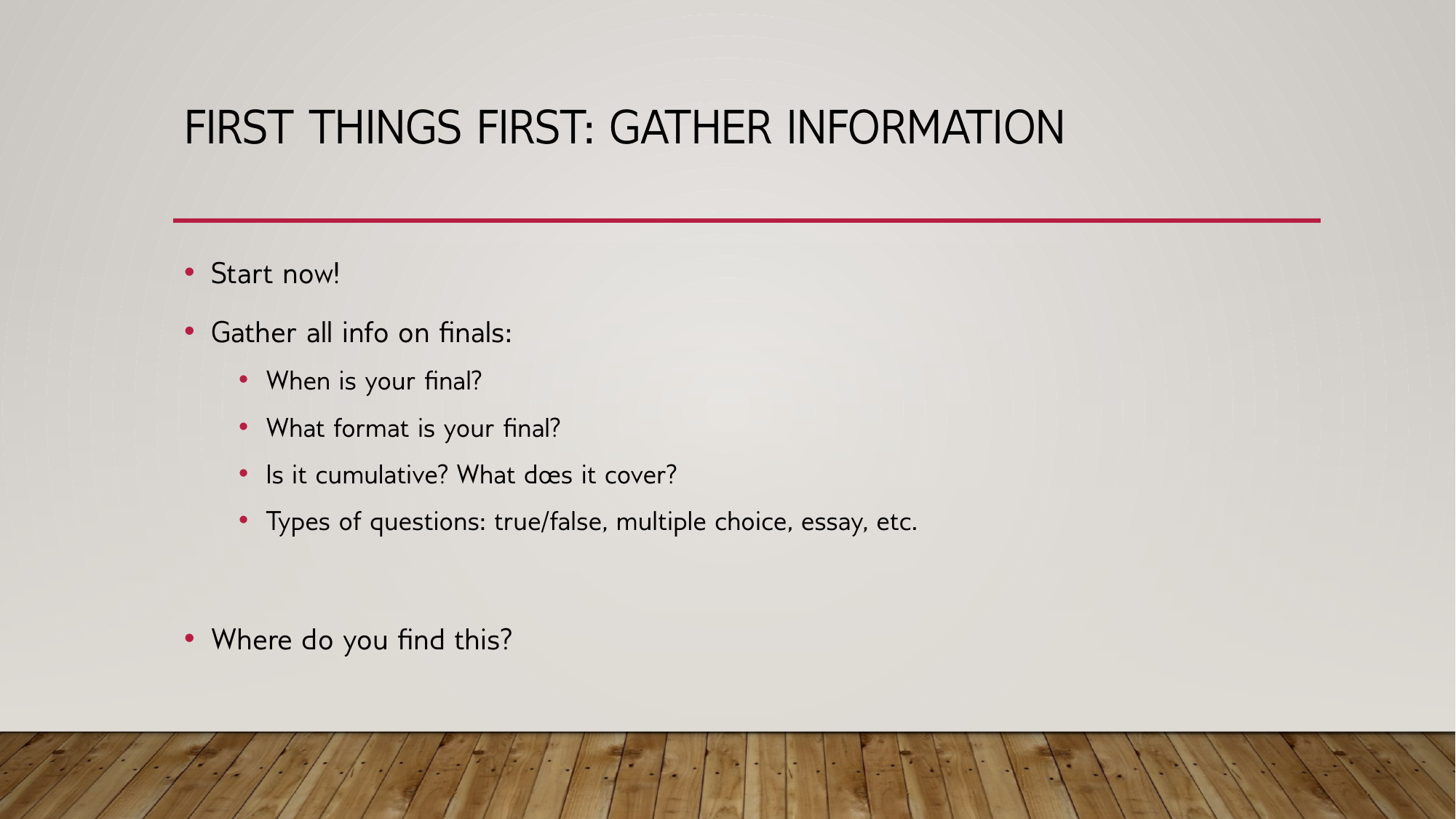

# First things first: gather information
Start now!
Gather all info on finals:
When is your final?
What format is your final?
Is it cumulative? What does it cover?
Types of questions: true/false, multiple choice, essay, etc.

Where do you find this?